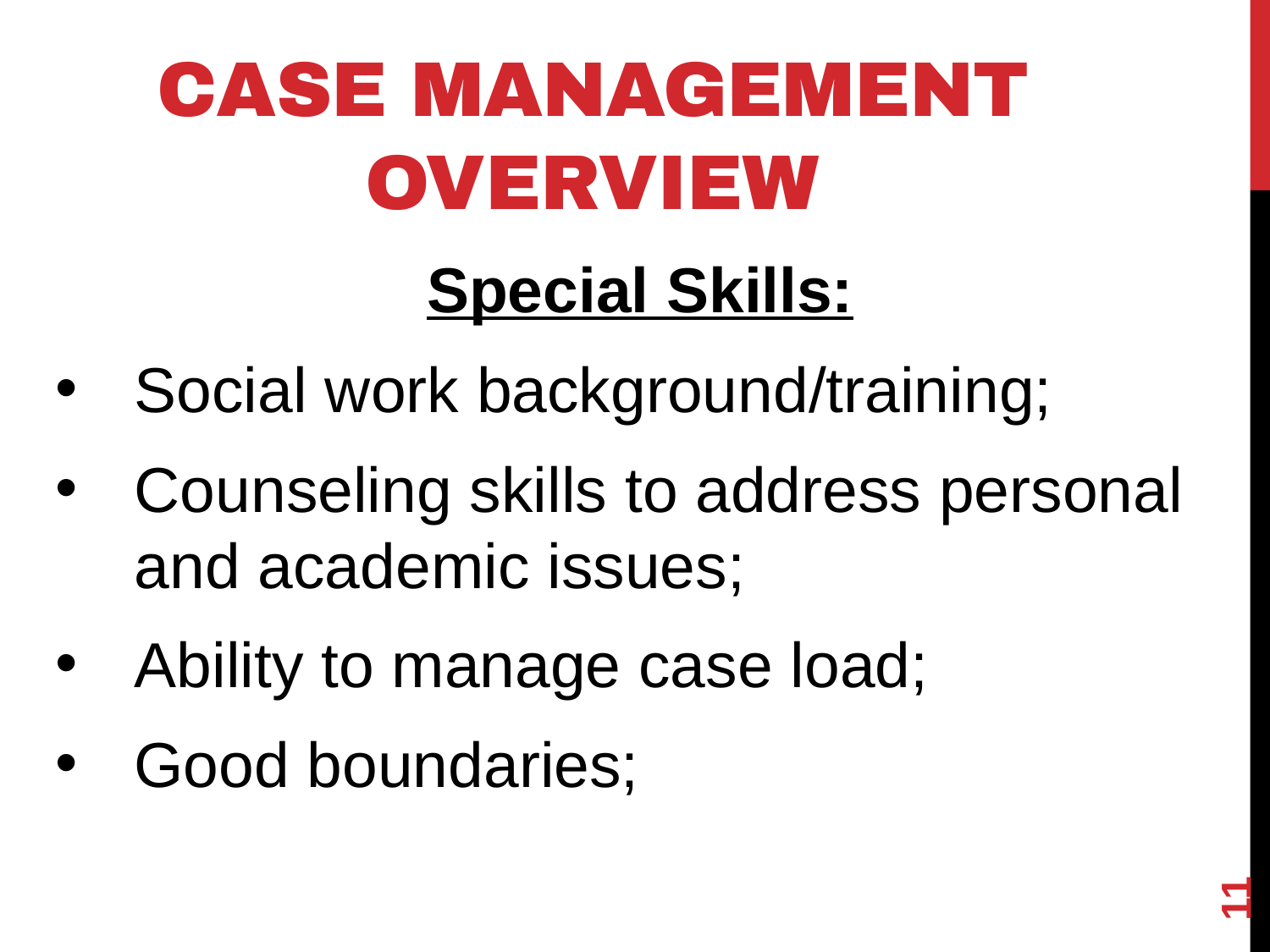

# CASE management OVERVIEW
Special Skills:
Social work background/training;
Counseling skills to address personal and academic issues;
Ability to manage case load;
Good boundaries;
11